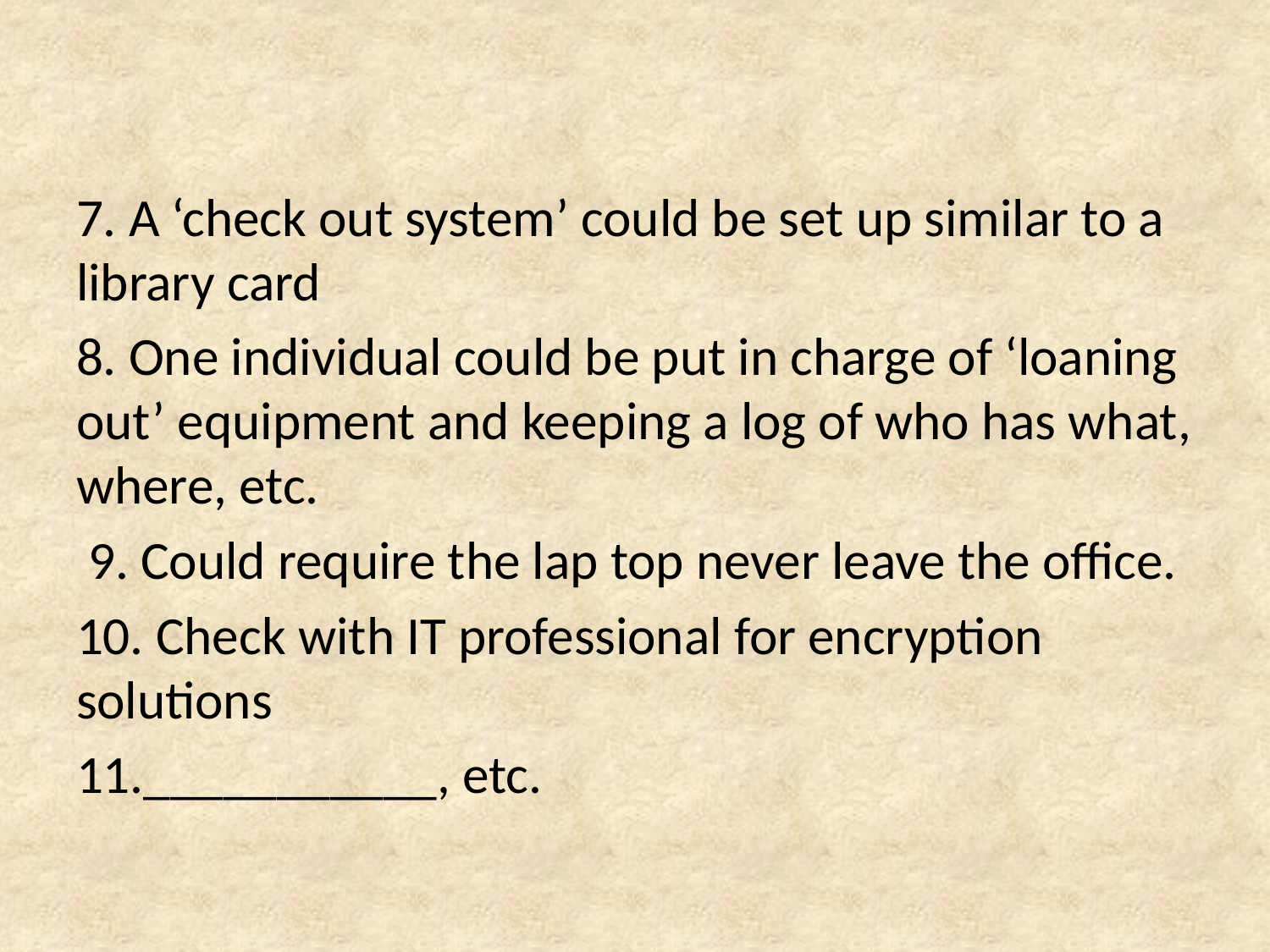

7. A ‘check out system’ could be set up similar to a library card
8. One individual could be put in charge of ‘loaning out’ equipment and keeping a log of who has what, where, etc.
 9. Could require the lap top never leave the office.
10. Check with IT professional for encryption solutions
11.___________, etc.